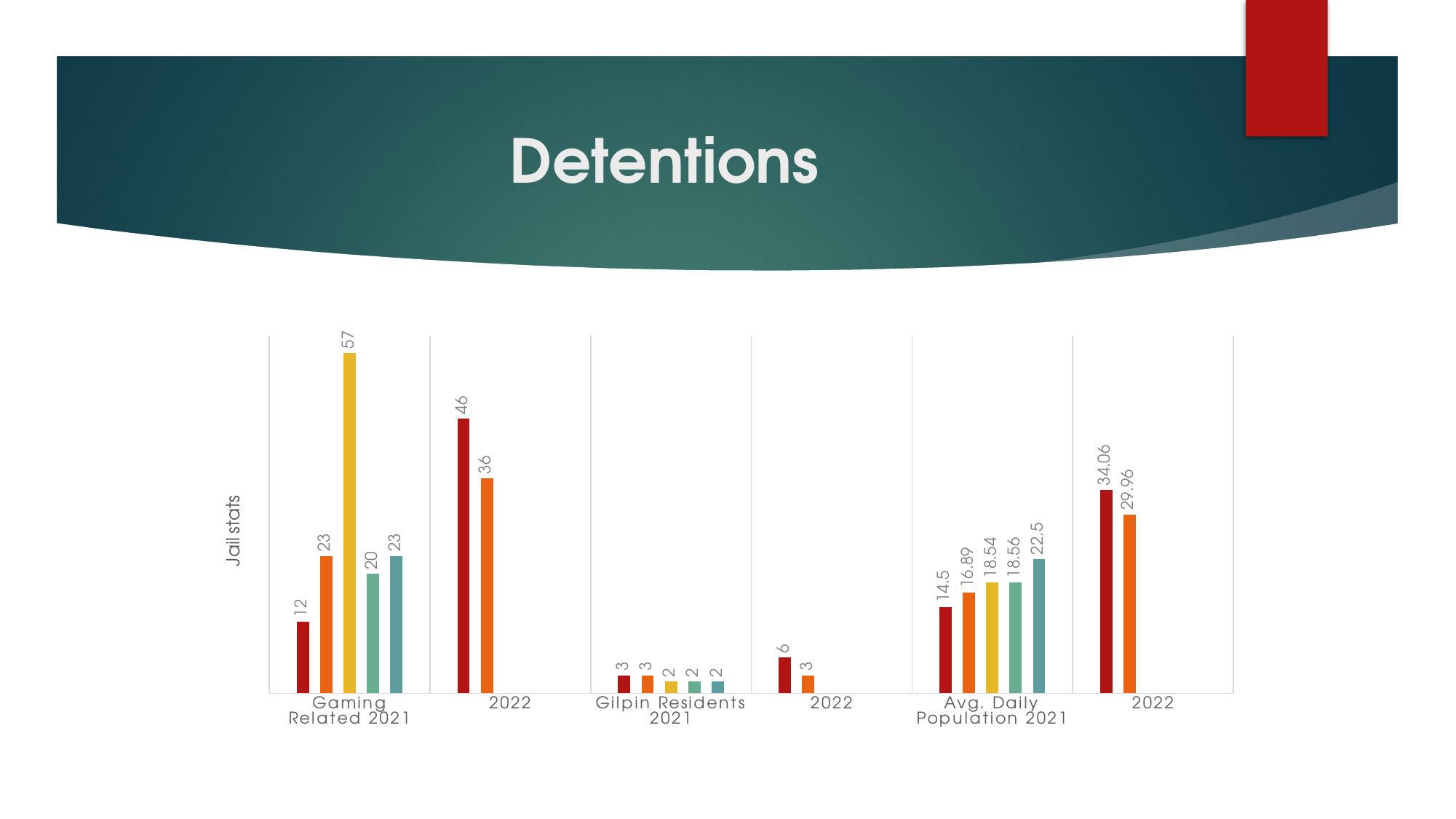

# Detentions

### Chart

| Category | January | February | March | April | May |
|---|---|---|---|---|---|
| Gaming Related 2021 | 12.0 | 23.0 | 57.0 | 20.0 | 23.0 |
| 2022 | 46.0 | 36.0 | None | None | None |
| Gilpin Residents 2021 | 3.0 | 3.0 | 2.0 | 2.0 | 2.0 |
| 2022 | 6.0 | 3.0 | None | None | None |
| Avg. Daily Population 2021 | 14.5 | 16.89 | 18.54 | 18.56 | 22.5 |
| 2022 | 34.06 | 29.96 | None | None | None |